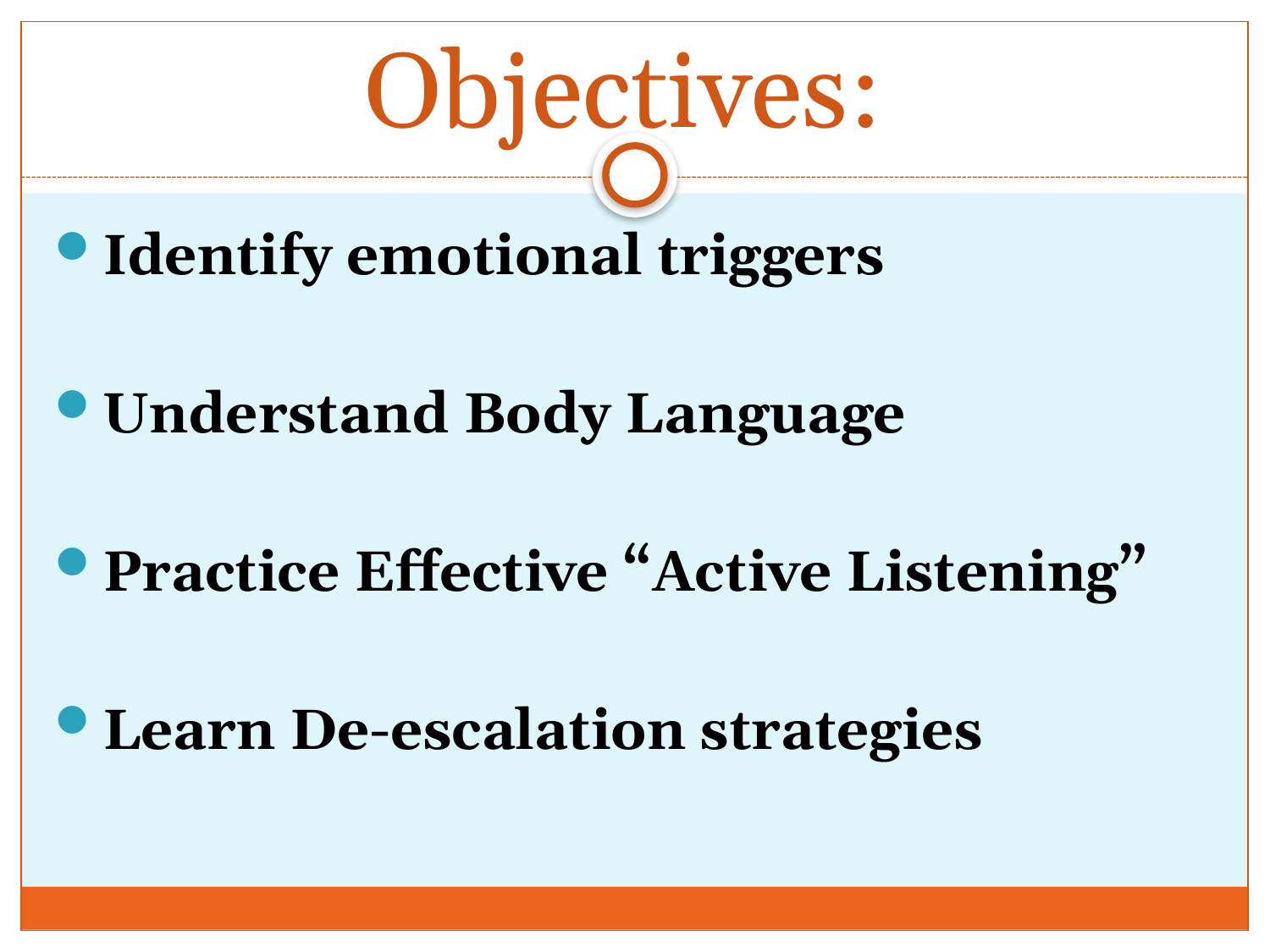

# Objectives:
Identify emotional triggers

Understand Body Language

Practice Effective “Active Listening”

Learn De-escalation strategies